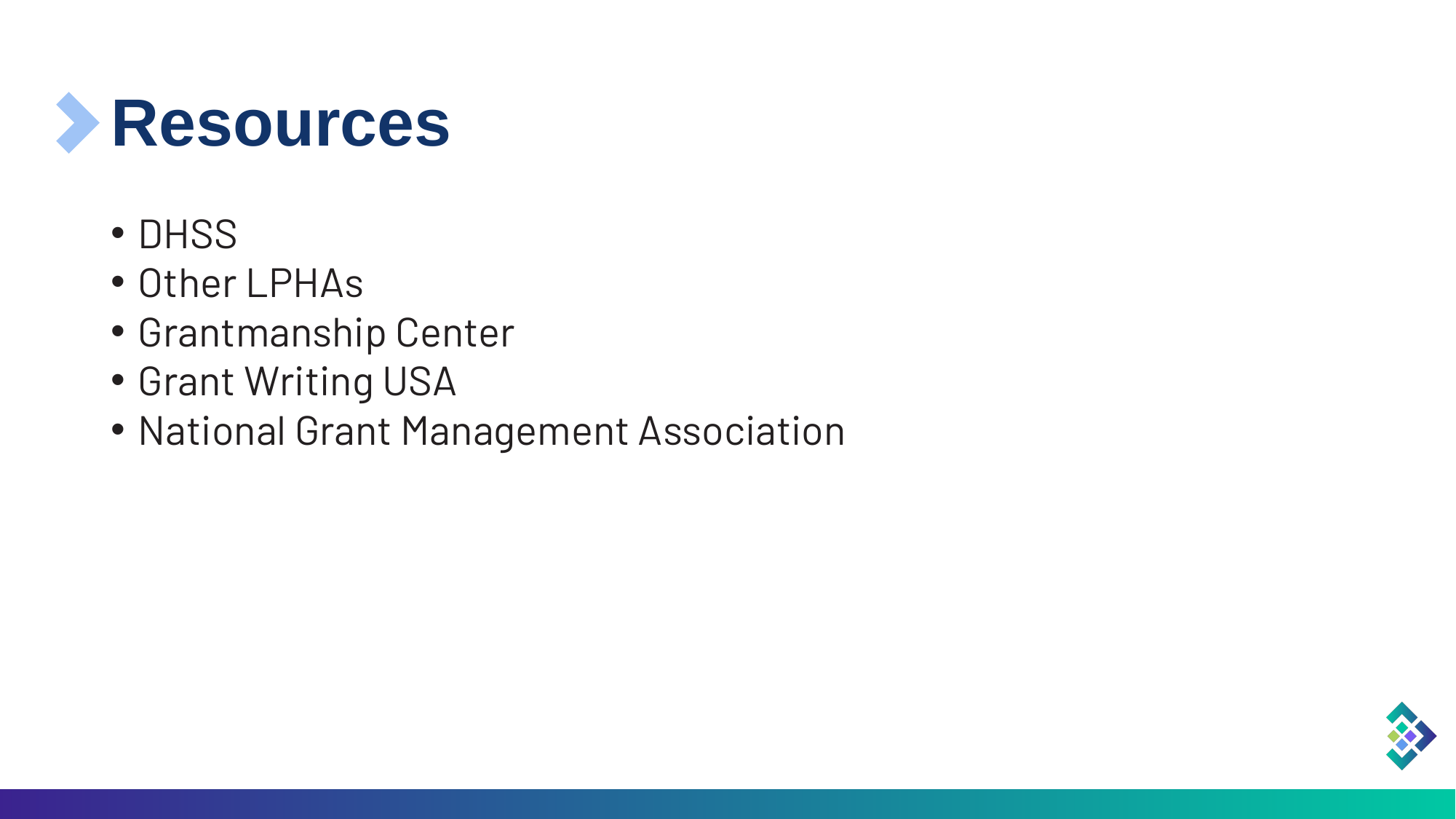

# Resources
DHSS
Other LPHAs
Grantmanship Center
Grant Writing USA
National Grant Management Association